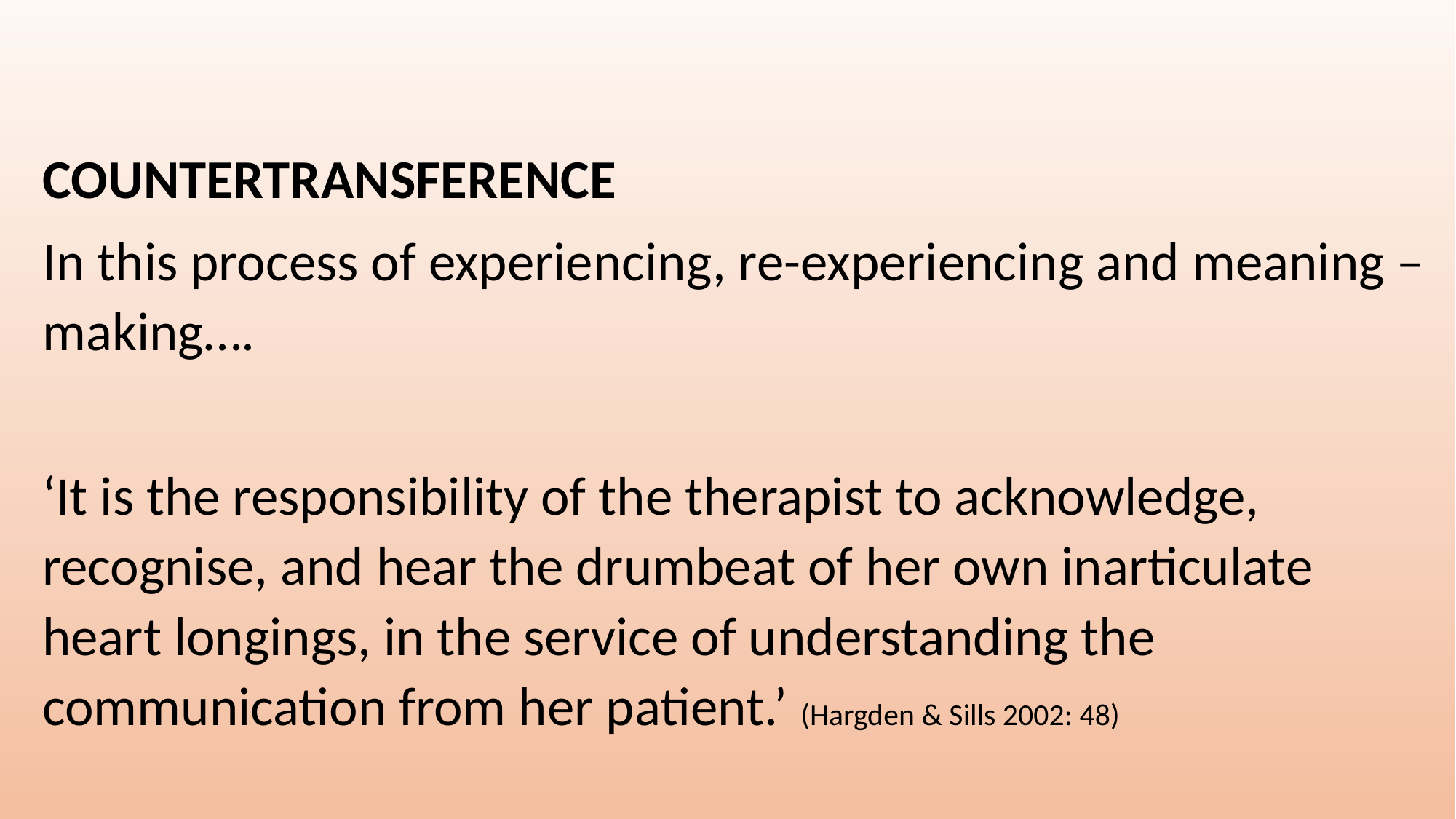

COUNTERTRANSFERENCE
In this process of experiencing, re-experiencing and meaning –making….

‘It is the responsibility of the therapist to acknowledge, recognise, and hear the drumbeat of her own inarticulate heart longings, in the service of understanding the communication from her patient.’ (Hargden & Sills 2002: 48)